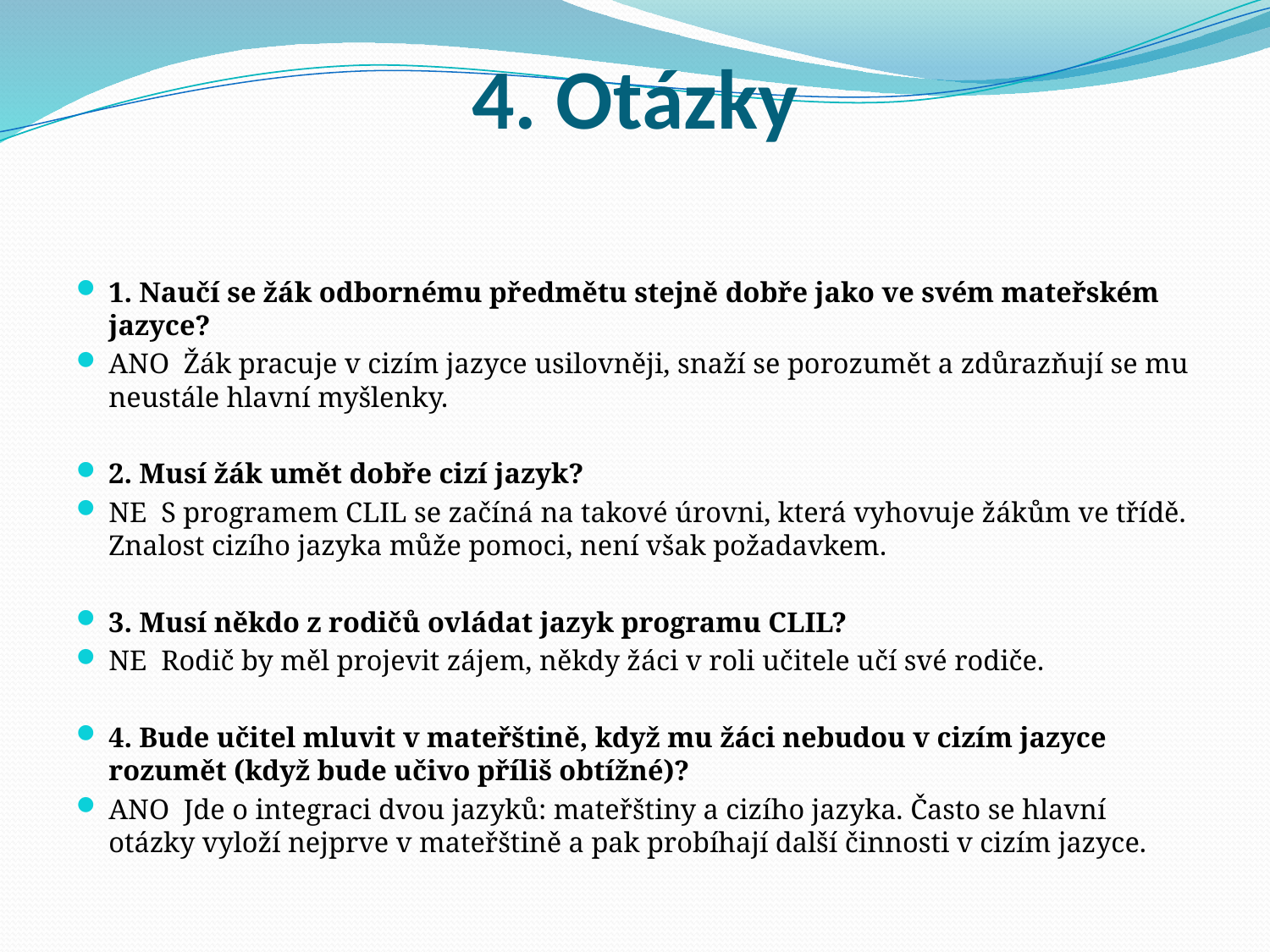

# 4. Otázky
1. Naučí se žák odbornému předmětu stejně dobře jako ve svém mateřském jazyce?
ANO  Žák pracuje v cizím jazyce usilovněji, snaží se porozumět a zdůrazňují se mu neustále hlavní myšlenky.

2. Musí žák umět dobře cizí jazyk?
NE  S programem CLIL se začíná na takové úrovni, která vyhovuje žákům ve třídě. Znalost cizího jazyka může pomoci, není však požadavkem.

3. Musí někdo z rodičů ovládat jazyk programu CLIL?
NE  Rodič by měl projevit zájem, někdy žáci v roli učitele učí své rodiče.

4. Bude učitel mluvit v mateřštině, když mu žáci nebudou v cizím jazyce rozumět (když bude učivo příliš obtížné)?
ANO  Jde o integraci dvou jazyků: mateřštiny a cizího jazyka. Často se hlavní otázky vyloží nejprve v mateřštině a pak probíhají další činnosti v cizím jazyce.